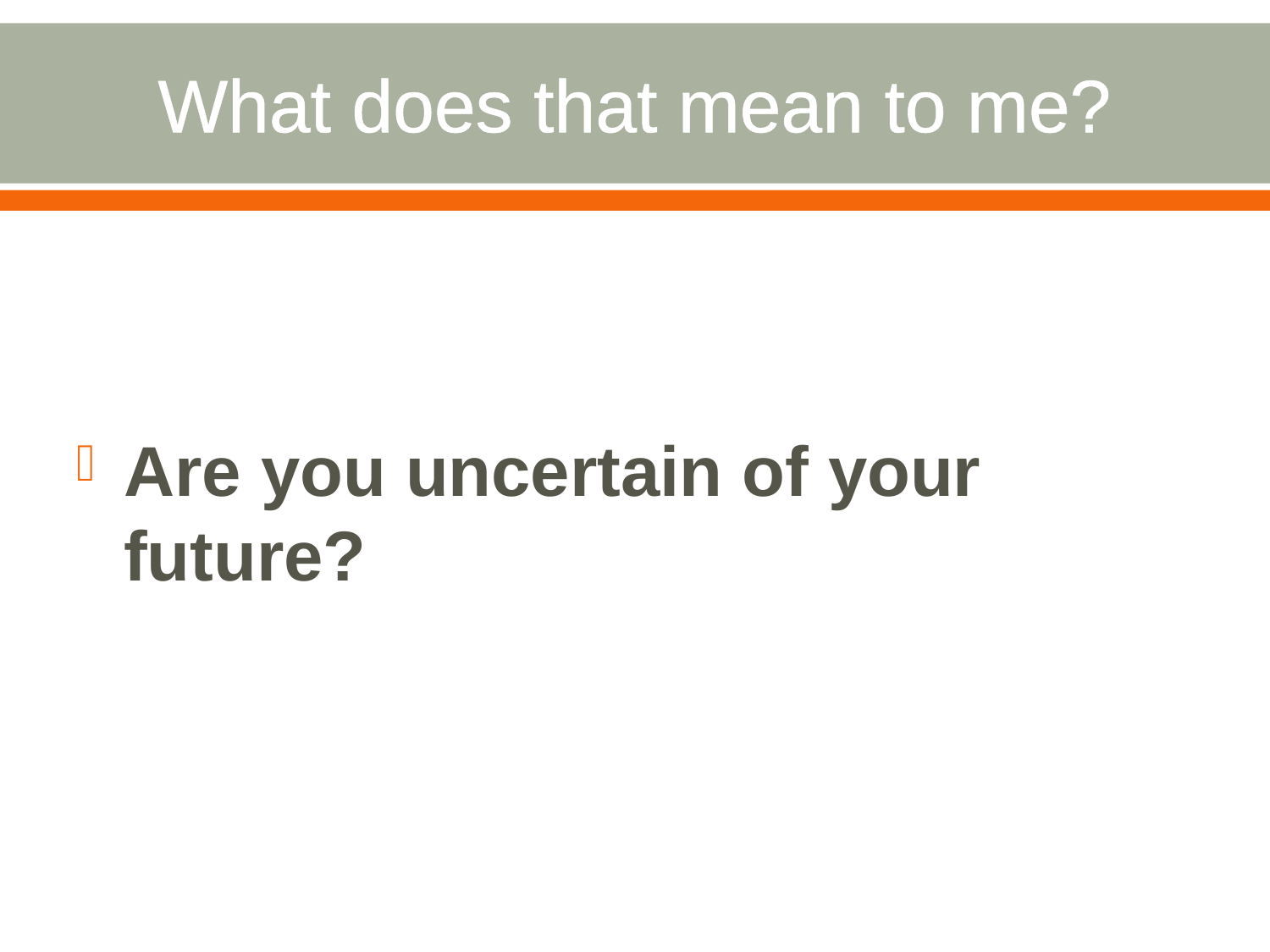

# What does that mean to me?

Are you uncertain of your future?